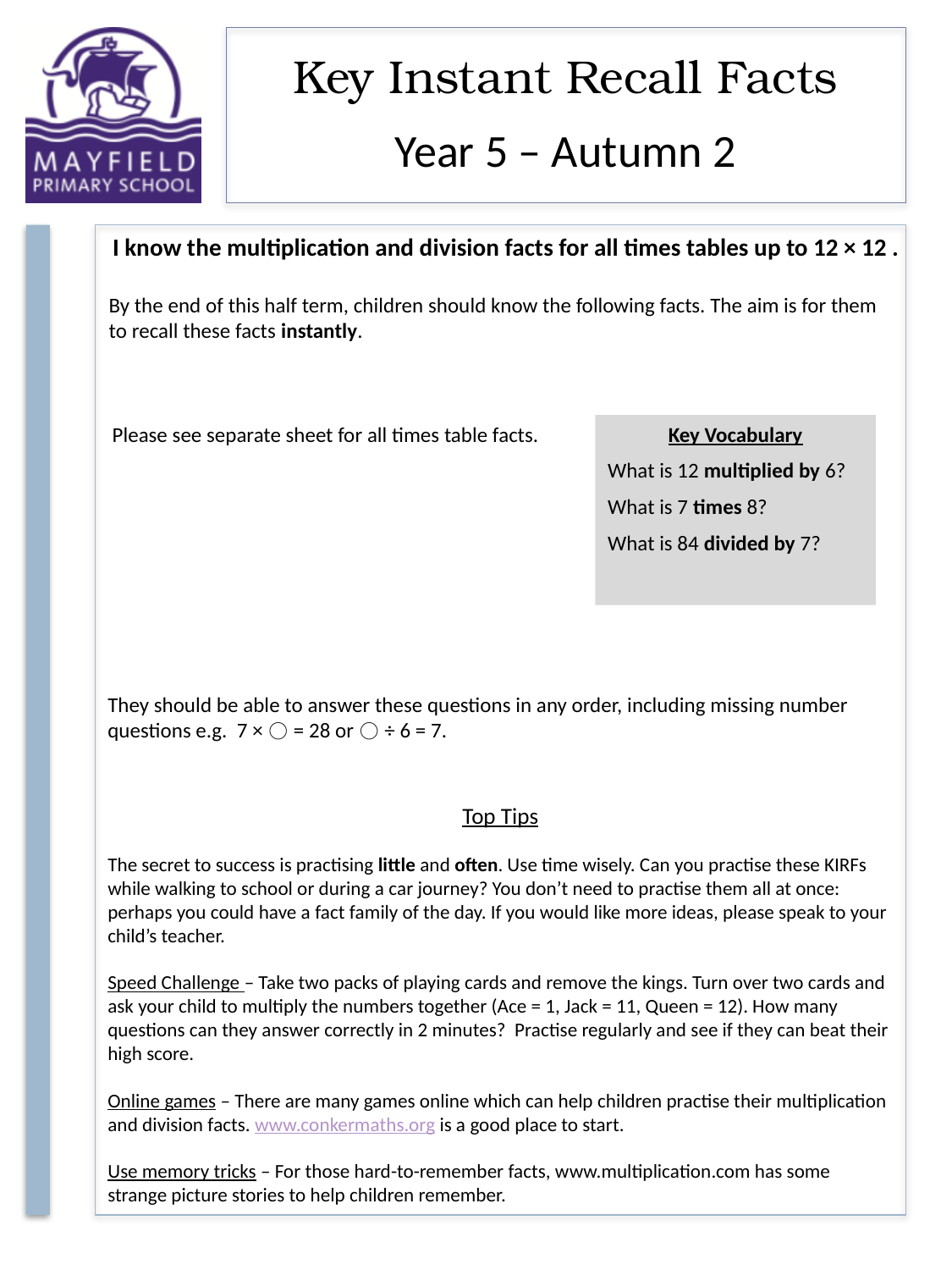

Year 5 – Autumn 2
I know the multiplication and division facts for all times tables up to 12 × 12 .
Please see separate sheet for all times table facts.
Key Vocabulary
What is 12 multiplied by 6?
What is 7 times 8?
What is 84 divided by 7?
They should be able to answer these questions in any order, including missing number questions e.g.  7 × ⃝ = 28 or ⃝ ÷ 6 = 7.

Top Tips

The secret to success is practising little and often. Use time wisely. Can you practise these KIRFs while walking to school or during a car journey? You don’t need to practise them all at once: perhaps you could have a fact family of the day. If you would like more ideas, please speak to your child’s teacher.

Speed Challenge – Take two packs of playing cards and remove the kings. Turn over two cards and ask your child to multiply the numbers together (Ace = 1, Jack = 11, Queen = 12). How many questions can they answer correctly in 2 minutes?  Practise regularly and see if they can beat their high score.

Online games – There are many games online which can help children practise their multiplication and division facts. www.conkermaths.org is a good place to start.

Use memory tricks – For those hard-to-remember facts, www.multiplication.com has some strange picture stories to help children remember.